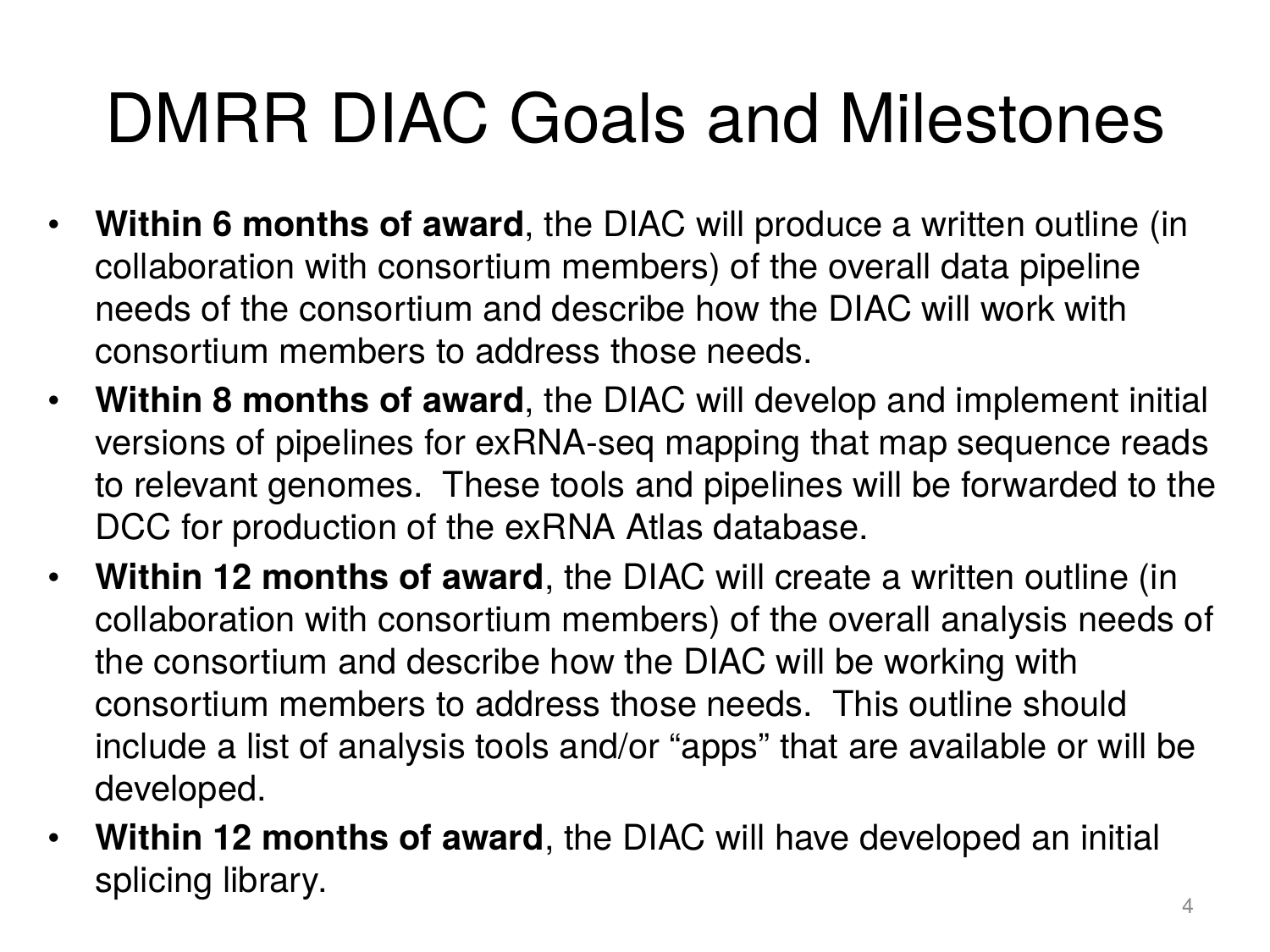

# DMRR DIAC Goals and Milestones
•	Within 6 months of award, the DIAC will produce a written outline (in collaboration with consortium members) of the overall data pipeline needs of the consortium and describe how the DIAC will work with consortium members to address those needs.
•	Within 8 months of award, the DIAC will develop and implement initial versions of pipelines for exRNA-seq mapping that map sequence reads to relevant genomes.  These tools and pipelines will be forwarded to the DCC for production of the exRNA Atlas database.
•	Within 12 months of award, the DIAC will create a written outline (in collaboration with consortium members) of the overall analysis needs of the consortium and describe how the DIAC will be working with consortium members to address those needs.  This outline should include a list of analysis tools and/or “apps” that are available or will be developed.
•	Within 12 months of award, the DIAC will have developed an initial splicing library.
4